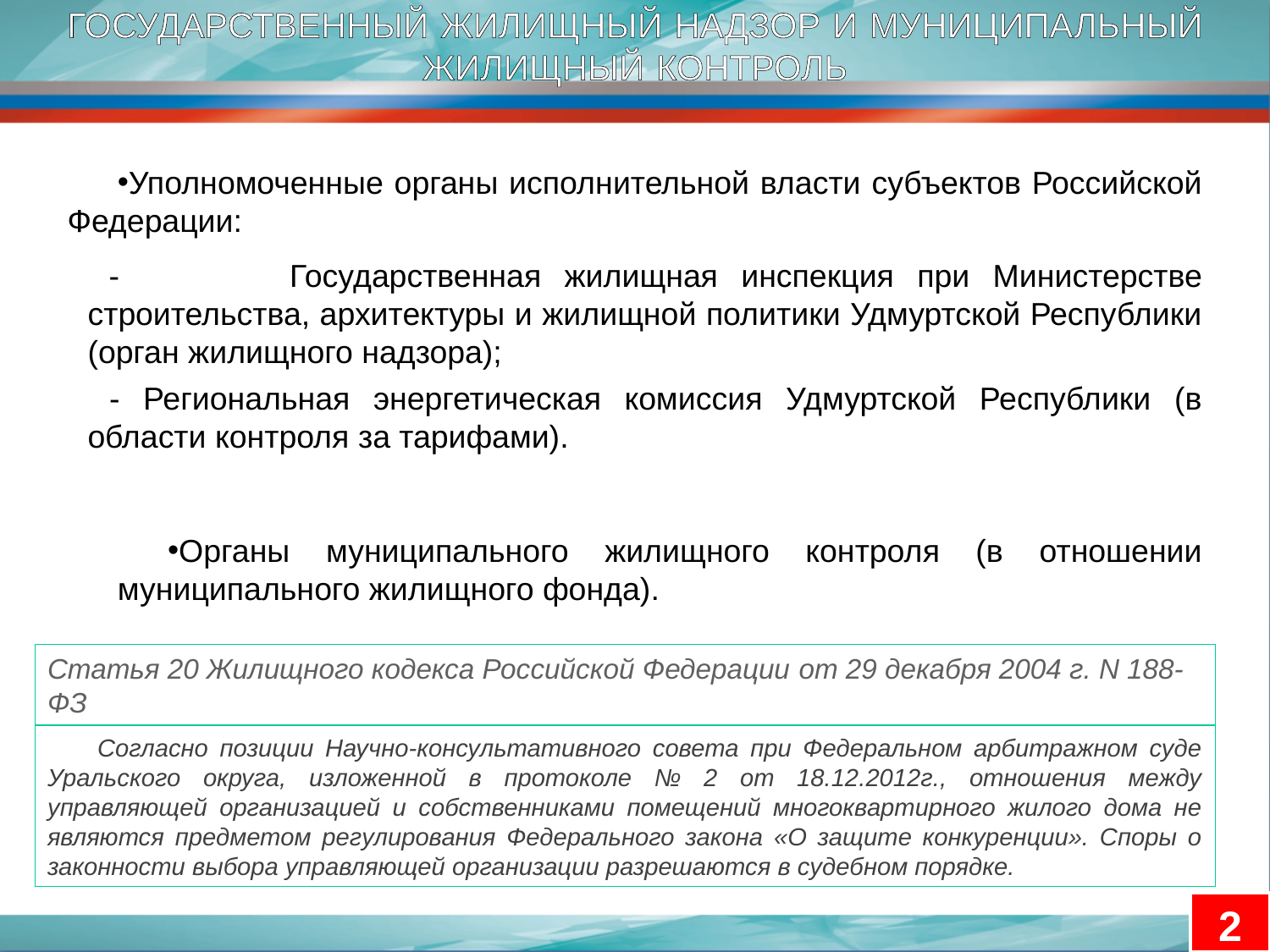

ГОСУДАРСТВЕННЫЙ ЖИЛИЩНЫЙ НАДЗОР И МУНИЦИПАЛЬНЫЙ ЖИЛИЩНЫЙ КОНТРОЛЬ
Уполномоченные органы исполнительной власти субъектов Российской Федерации:

  -	  Государственная жилищная инспекция при Министерстве строительства, архитектуры и жилищной политики Удмуртской Республики (орган жилищного надзора);

  - Региональная энергетическая комиссия Удмуртской Республики (в области контроля за тарифами).

Органы муниципального жилищного контроля (в отношении муниципального жилищного фонда).
Статья 20 Жилищного кодекса Российской Федерации от 29 декабря 2004 г. N 188-ФЗ
Согласно позиции Научно-консультативного совета при Федеральном арбитражном суде Уральского округа, изложенной в протоколе № 2 от 18.12.2012г., отношения между управляющей организацией и собственниками помещений многоквартирного жилого дома не являются предметом регулирования Федерального закона «О защите конкуренции». Споры о законности выбора управляющей организации разрешаются в судебном порядке.
2